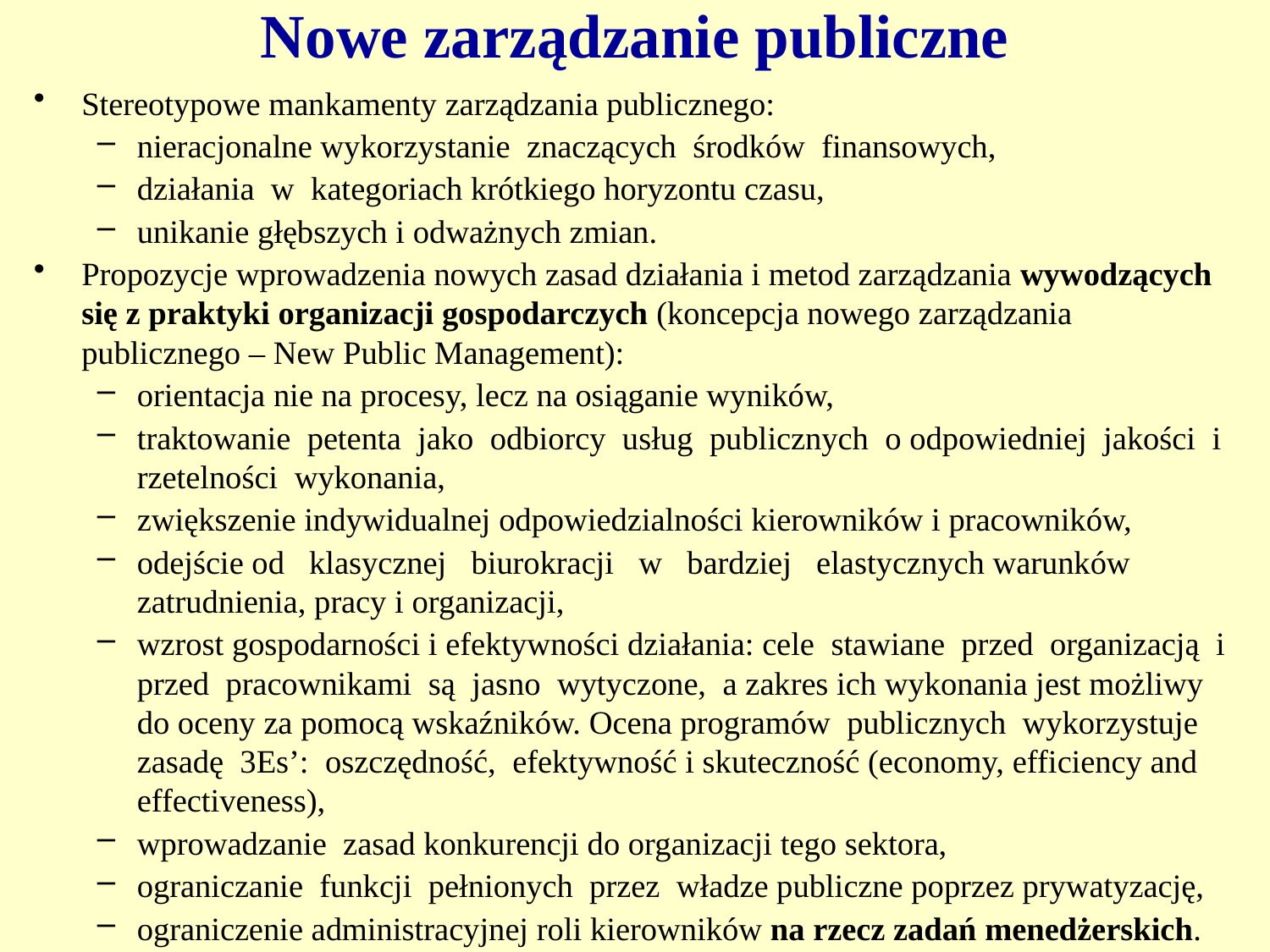

# Nowe zarządzanie publiczne
Stereotypowe mankamenty zarządzania publicznego:
nieracjonalne wykorzystanie  znaczących  środków  finansowych,
działania  w  kategoriach krótkiego horyzontu czasu,
unikanie głębszych i odważnych zmian.
Propozycje wprowadzenia nowych zasad działania i metod zarządzania wywodzących się z praktyki organizacji gospodarczych (koncepcja nowego zarządzania publicznego – New Public Management):
orientacja nie na procesy, lecz na osiąganie wyników,
traktowanie  petenta  jako  odbiorcy  usług  publicznych  o odpowiedniej  jakości  i  rzetelności  wykonania,
zwiększenie indywidualnej odpowiedzialności kierowników i pracowników,
odejście od   klasycznej   biurokracji   w   bardziej   elastycznych warunków zatrudnienia, pracy i organizacji,
wzrost gospodarności i efektywności działania: cele  stawiane  przed  organizacją  i  przed  pracownikami  są  jasno  wytyczone,  a zakres ich wykonania jest możliwy do oceny za pomocą wskaźników. Ocena programów  publicznych  wykorzystuje  zasadę  3Es’:  oszczędność,  efektywność i skuteczność (economy, efficiency and effectiveness),
wprowadzanie  zasad konkurencji do organizacji tego sektora,
ograniczanie  funkcji  pełnionych  przez  władze publiczne poprzez prywatyzację,
ograniczenie administracyjnej roli kierowników na rzecz zadań menedżerskich.